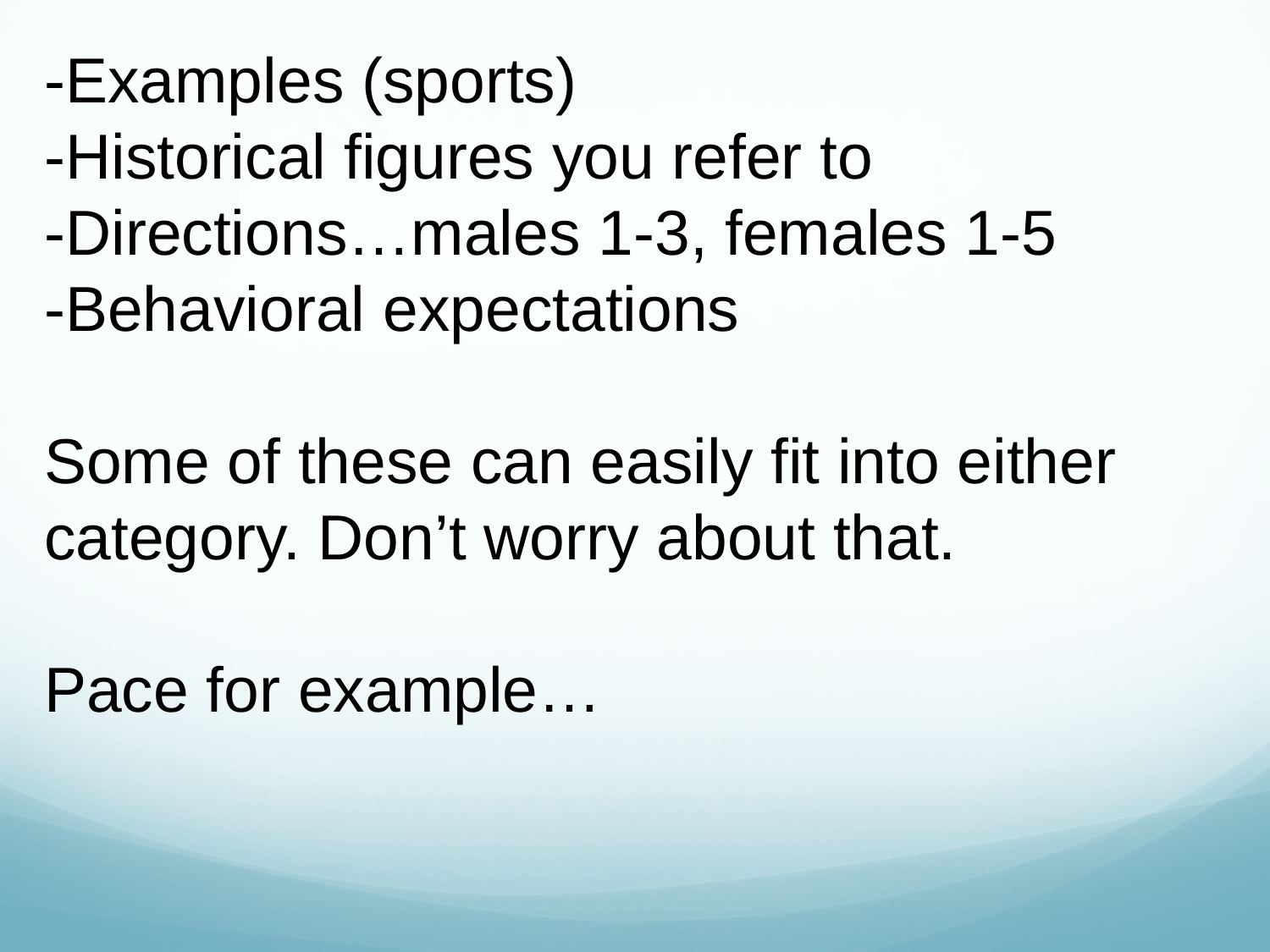

-Examples (sports)
-Historical figures you refer to
-Directions…males 1-3, females 1-5
-Behavioral expectations

Some of these can easily fit into either category. Don’t worry about that.

Pace for example…